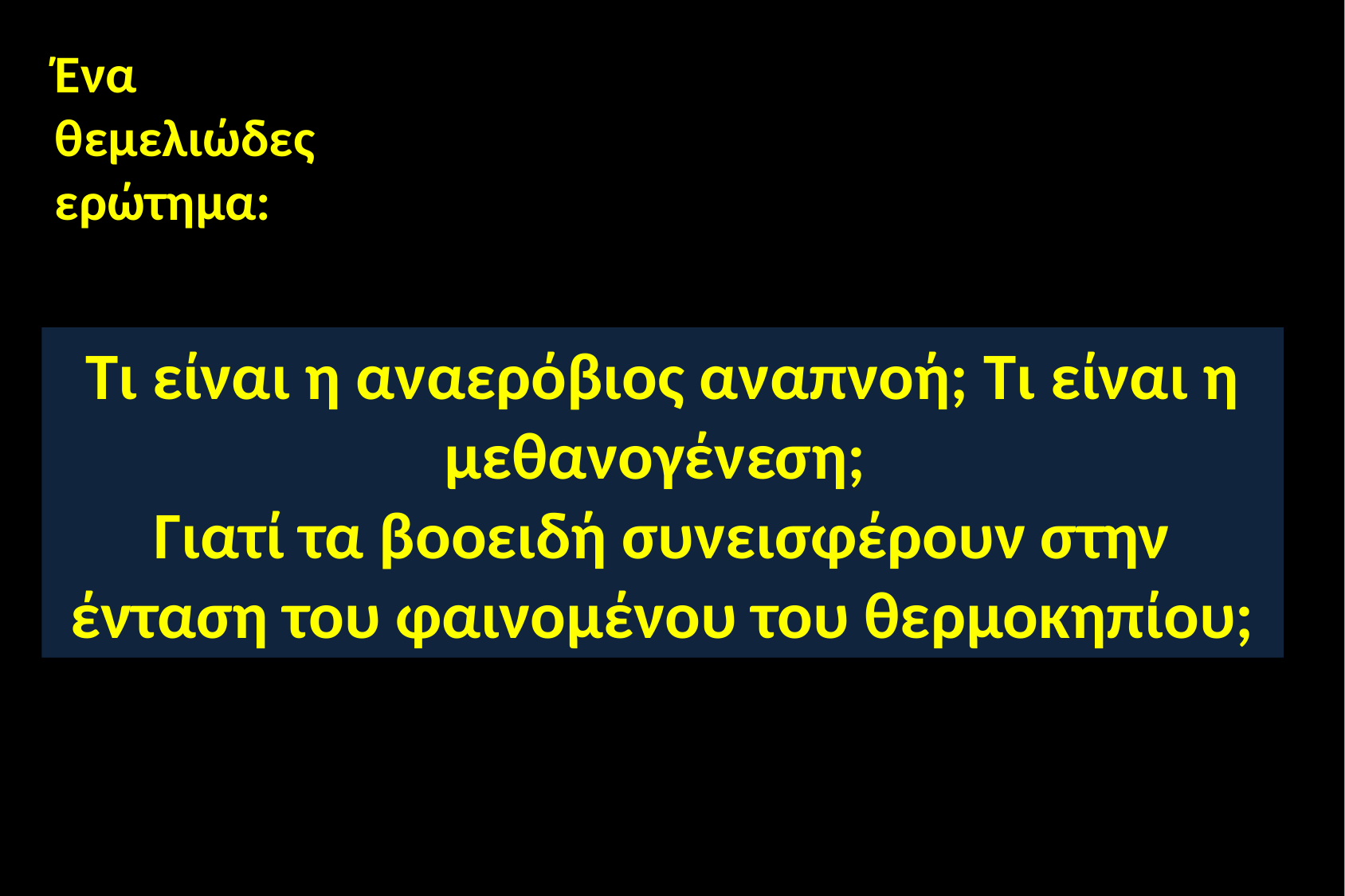

Ένα
θεμελιώδες
ερώτημα:
Τι είναι η αναερόβιος αναπνοή; Τι είναι η μεθανογένεση;
Γιατί τα βοοειδή συνεισφέρουν στην ένταση του φαινομένου του θερμοκηπίου;